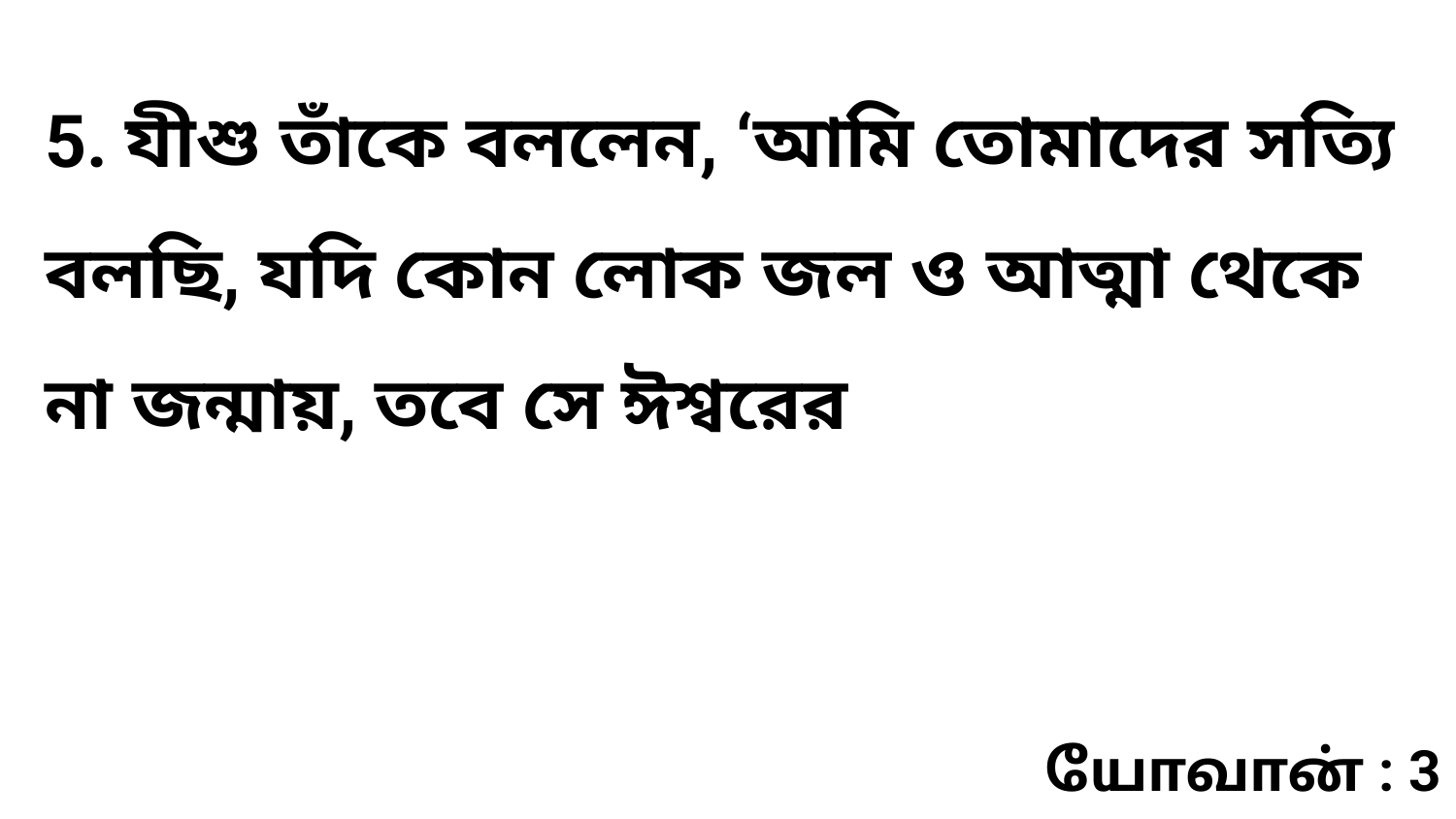

5. যীশু তাঁকে বললেন, ‘আমি তোমাদের সত্যি বলছি, যদি কোন লোক জল ও আত্মা থেকে না জন্মায়, তবে সে ঈশ্বরের
யோவான் : 3